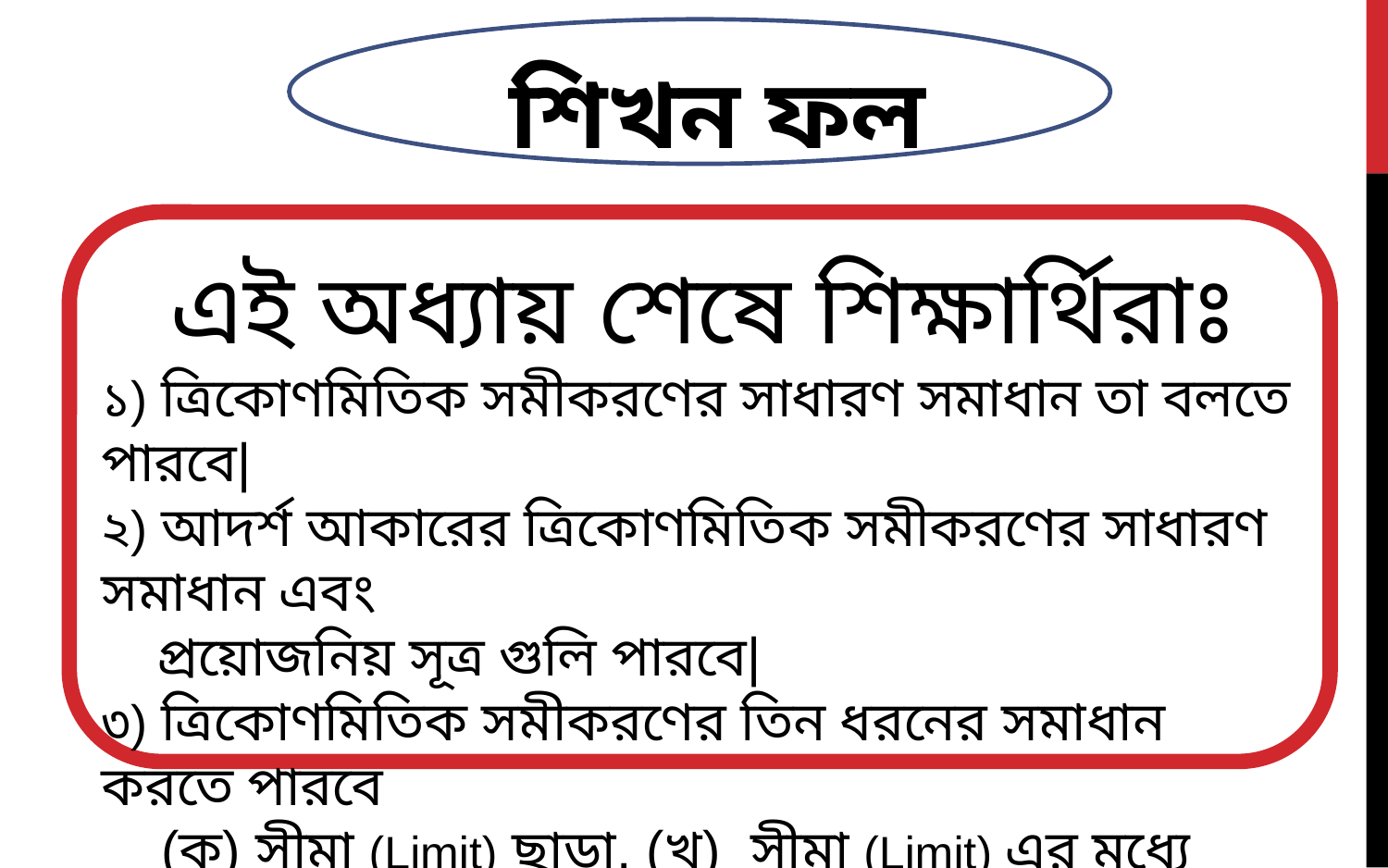

শিখন ফল

এই অধ্যায় শেষে শিক্ষার্থিরাঃ
১) ত্রিকোণমিতিক সমীকরণের সাধারণ সমাধান তা বলতে পারবে|
২) আদর্শ আকারের ত্রিকোণমিতিক সমীকরণের সাধারণ সমাধান এবং
    প্রয়োজনিয় সূত্র গুলি পারবে|
৩) ত্রিকোণমিতিক সমীকরণের তিন ধরনের সমাধান করতে পারবে
    (ক) সীমা (Limit) ছাড়া, (খ)  সীমা (Limit) এর মধ্যে
    (গ) লেখচিত্রের সাহায্যে|